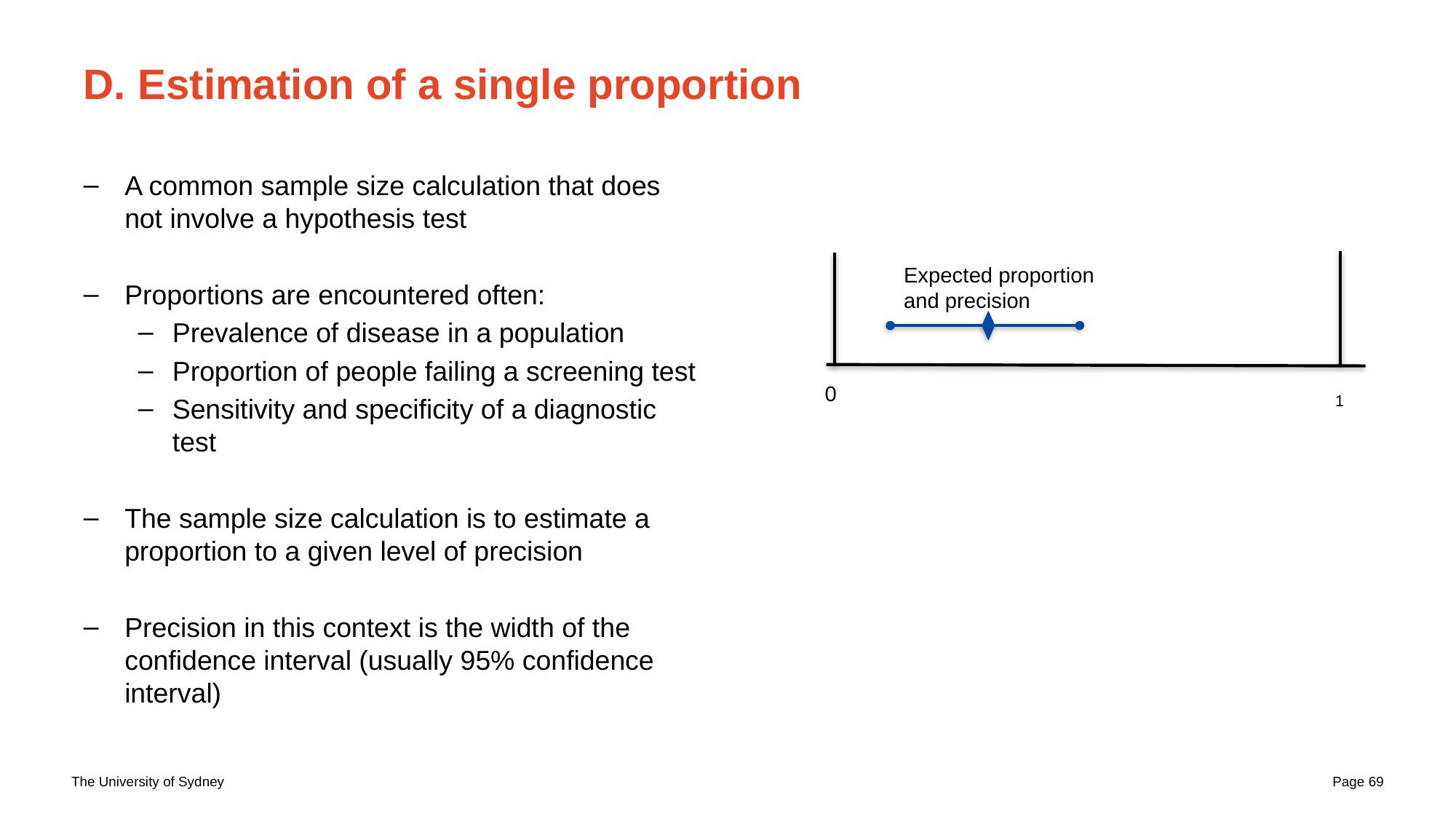

# D. Estimation of a single proportion
A common sample size calculation that does not involve a hypothesis test

Proportions are encountered often:
Prevalence of disease in a population
Proportion of people failing a screening test
Sensitivity and specificity of a diagnostic test

The sample size calculation is to estimate a proportion to a given level of precision

Precision in this context is the width of the confidence interval (usually 95% confidence interval)
Expected proportion
and precision

1
0